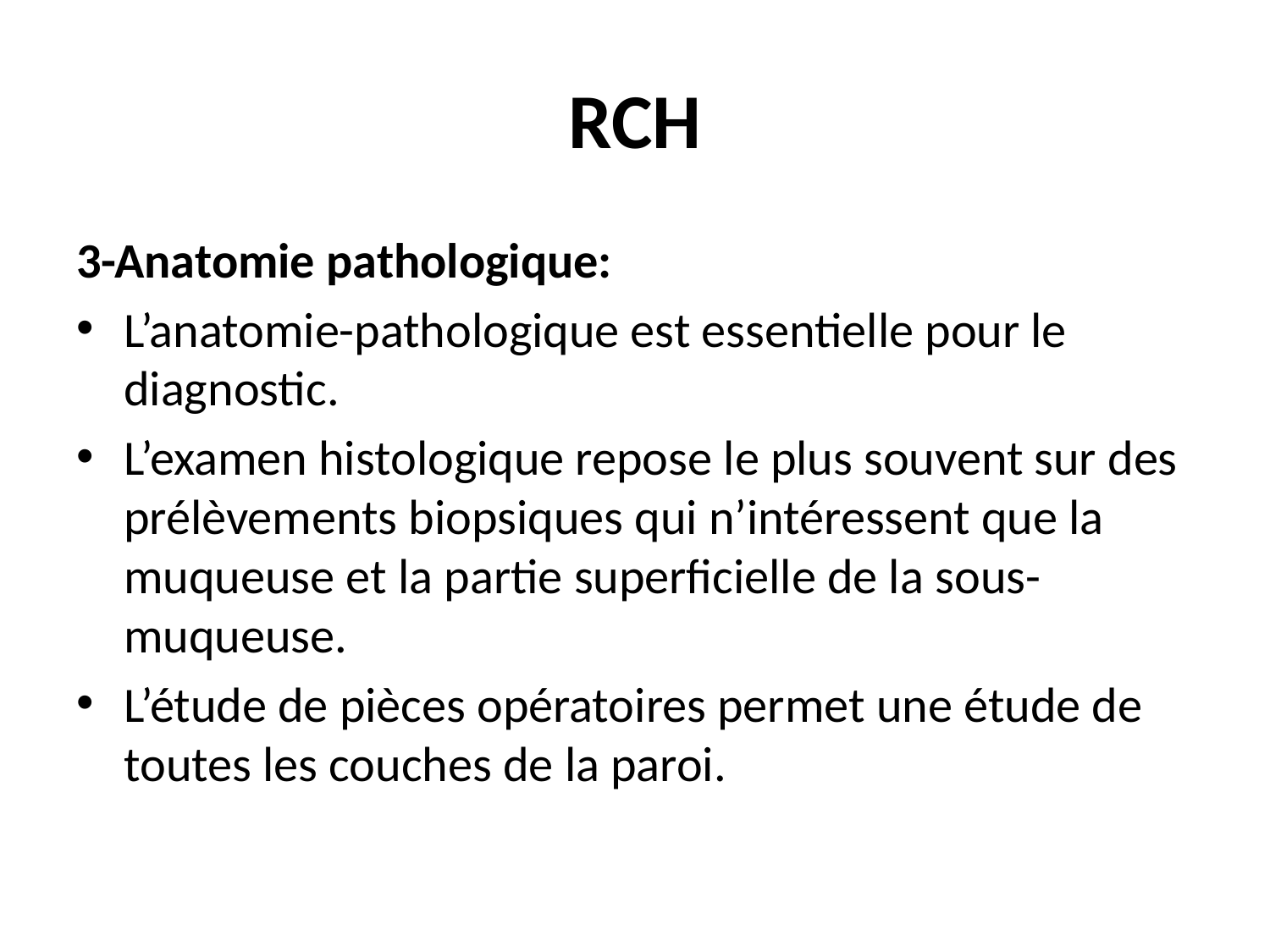

# RCH
3-Anatomie pathologique:
L’anatomie-pathologique est essentielle pour le diagnostic.
L’examen histologique repose le plus souvent sur des prélèvements biopsiques qui n’intéressent que la muqueuse et la partie superficielle de la sous-muqueuse.
L’étude de pièces opératoires permet une étude de toutes les couches de la paroi.